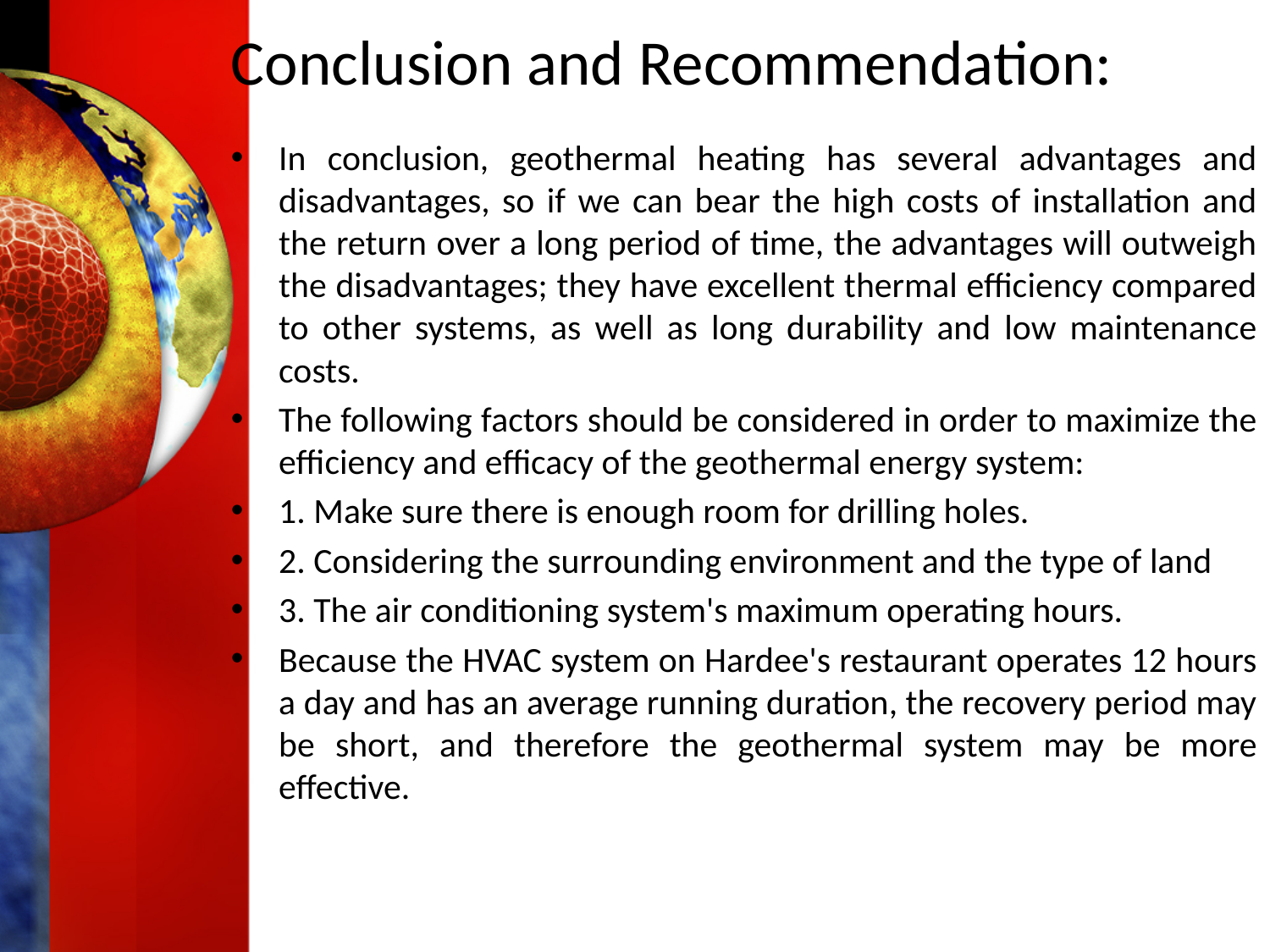

# Conclusion and Recommendation:
In conclusion, geothermal heating has several advantages and disadvantages, so if we can bear the high costs of installation and the return over a long period of time, the advantages will outweigh the disadvantages; they have excellent thermal efficiency compared to other systems, as well as long durability and low maintenance costs.
The following factors should be considered in order to maximize the efficiency and efficacy of the geothermal energy system:
1. Make sure there is enough room for drilling holes.
2. Considering the surrounding environment and the type of land
3. The air conditioning system's maximum operating hours.
Because the HVAC system on Hardee's restaurant operates 12 hours a day and has an average running duration, the recovery period may be short, and therefore the geothermal system may be more effective.